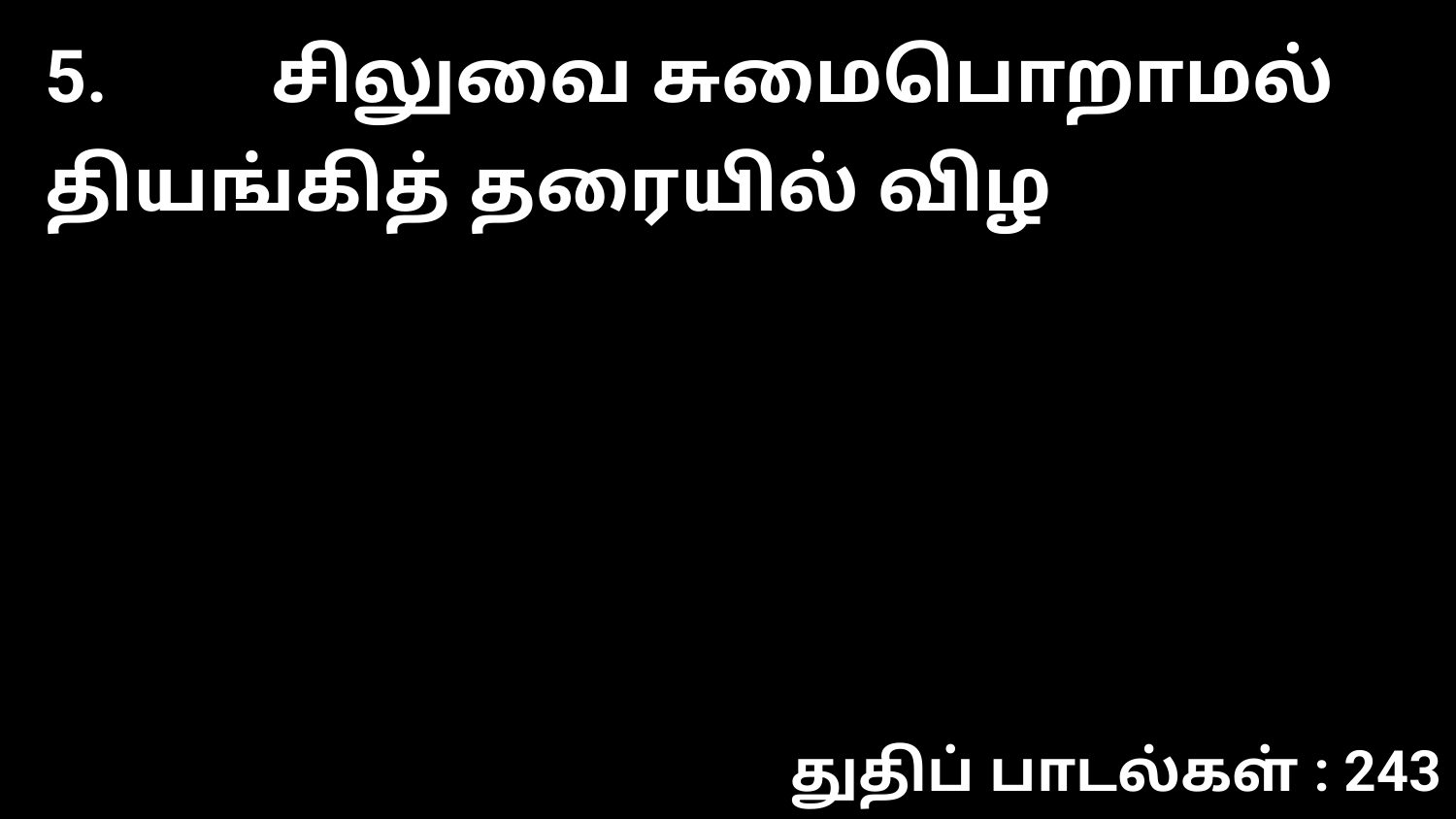

5.         சிலுவை சுமைபொறாமல் தியங்கித் தரையில் விழ
துதிப் பாடல்கள் : 243